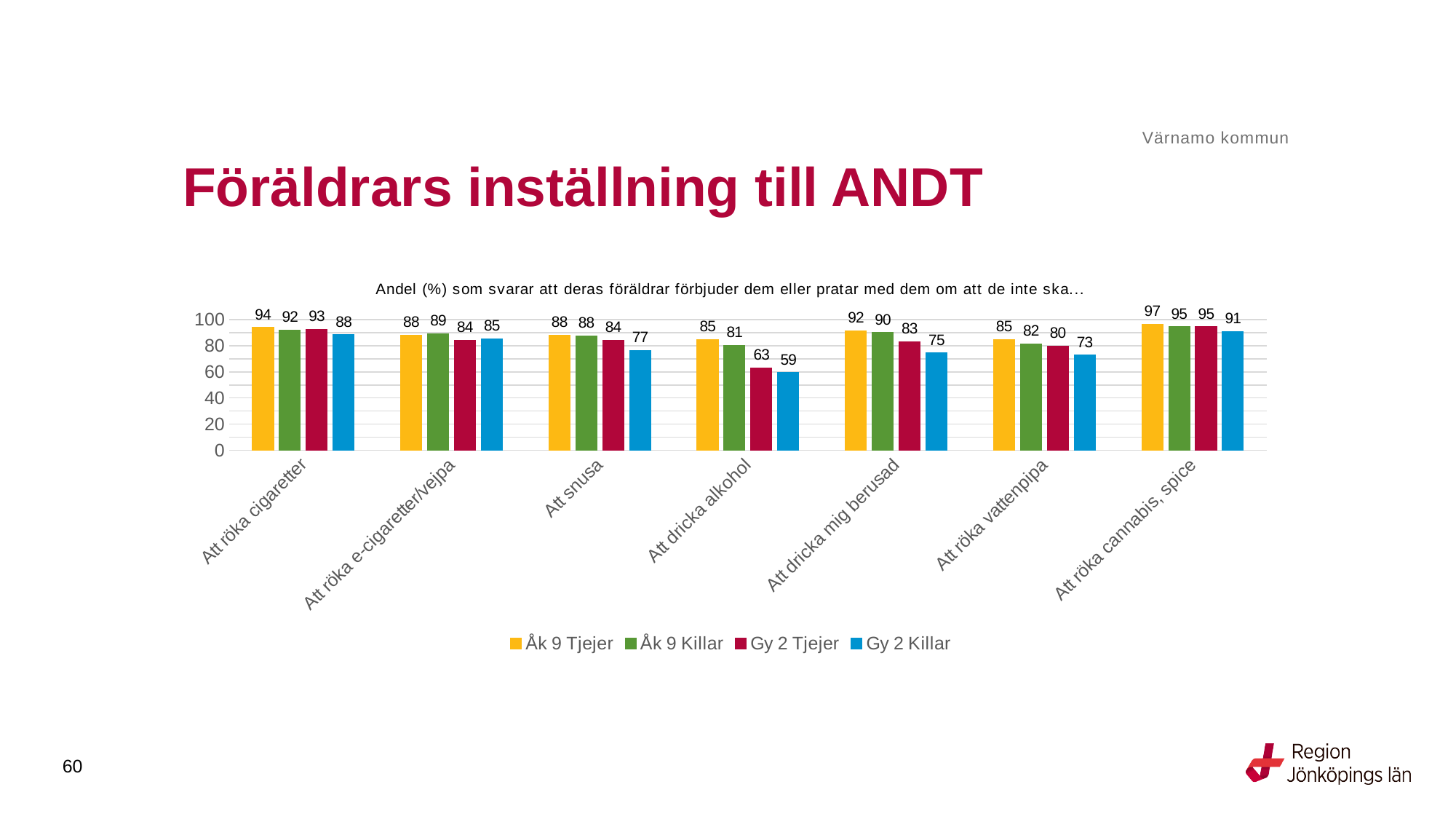

Värnamo kommun
# Föräldrars inställning till ANDT

### Chart: Andel (%) som svarar att deras föräldrar förbjuder dem eller pratar med dem om att de inte ska...

| Category | Åk 9 Tjejer | Åk 9 Killar | Gy 2 Tjejer | Gy 2 Killar |
|---|---|---|---|---|
| Att röka cigaretter | 94.1667 | 92.1053 | 92.7083 | 88.3929 |
| Att röka e-cigaretter/vejpa | 88.2353 | 89.3805 | 84.375 | 85.4545 |
| Att snusa | 88.2353 | 87.7193 | 84.2105 | 76.5766 |
| Att dricka alkohol | 85.0 | 80.531 | 63.1579 | 59.4595 |
| Att dricka mig berusad | 91.5966 | 90.2655 | 83.3333 | 74.5455 |
| Att röka vattenpipa | 85.0 | 81.5789 | 80.0 | 72.973 |
| Att röka cannabis, spice | 96.6667 | 94.7368 | 94.7368 | 90.9091 |
60